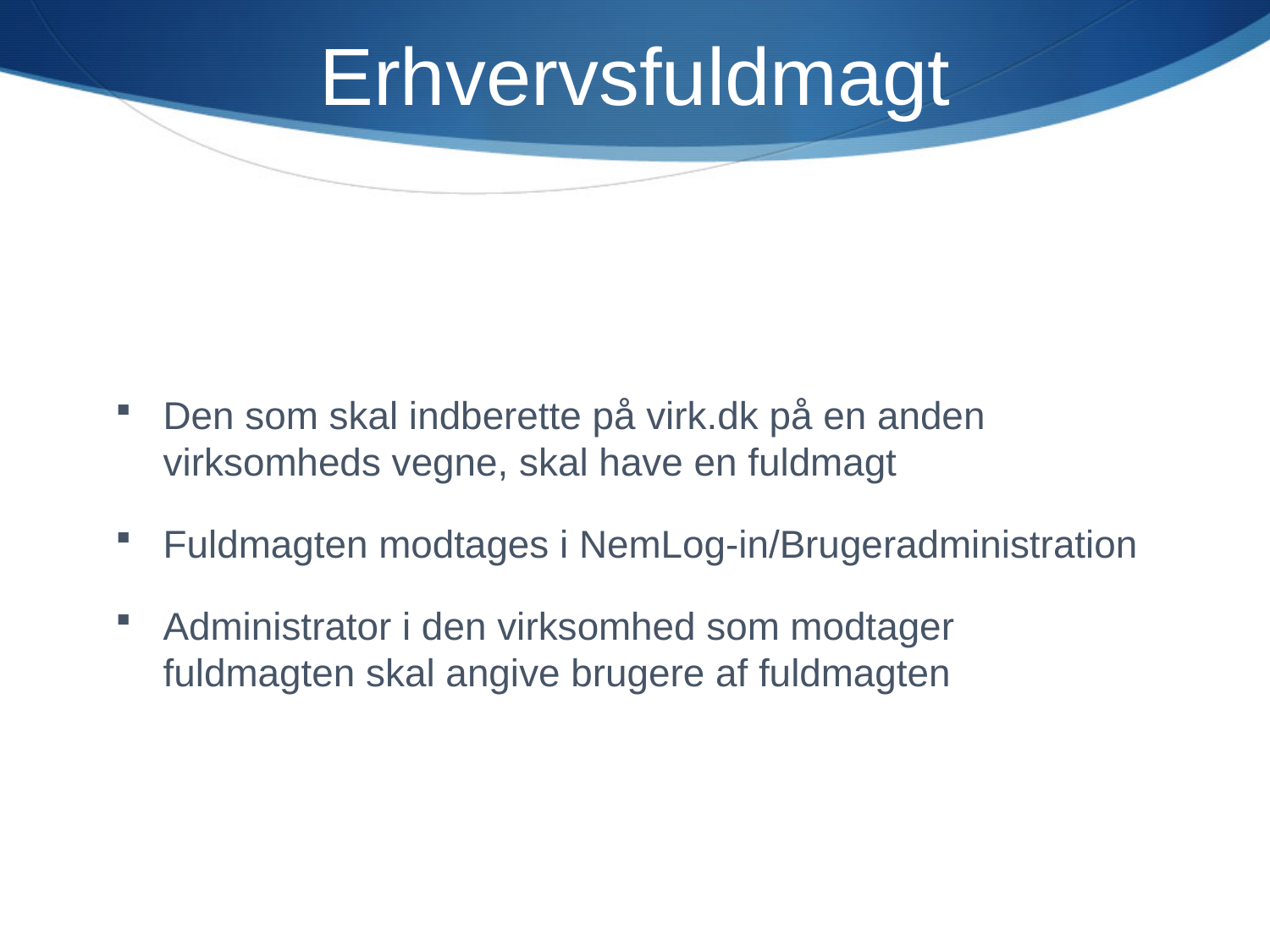

# Erhvervsfuldmagt
Den som skal indberette på virk.dk på en anden virksomheds vegne, skal have en fuldmagt
Fuldmagten modtages i NemLog-in/Brugeradministration
Administrator i den virksomhed som modtager fuldmagten skal angive brugere af fuldmagten